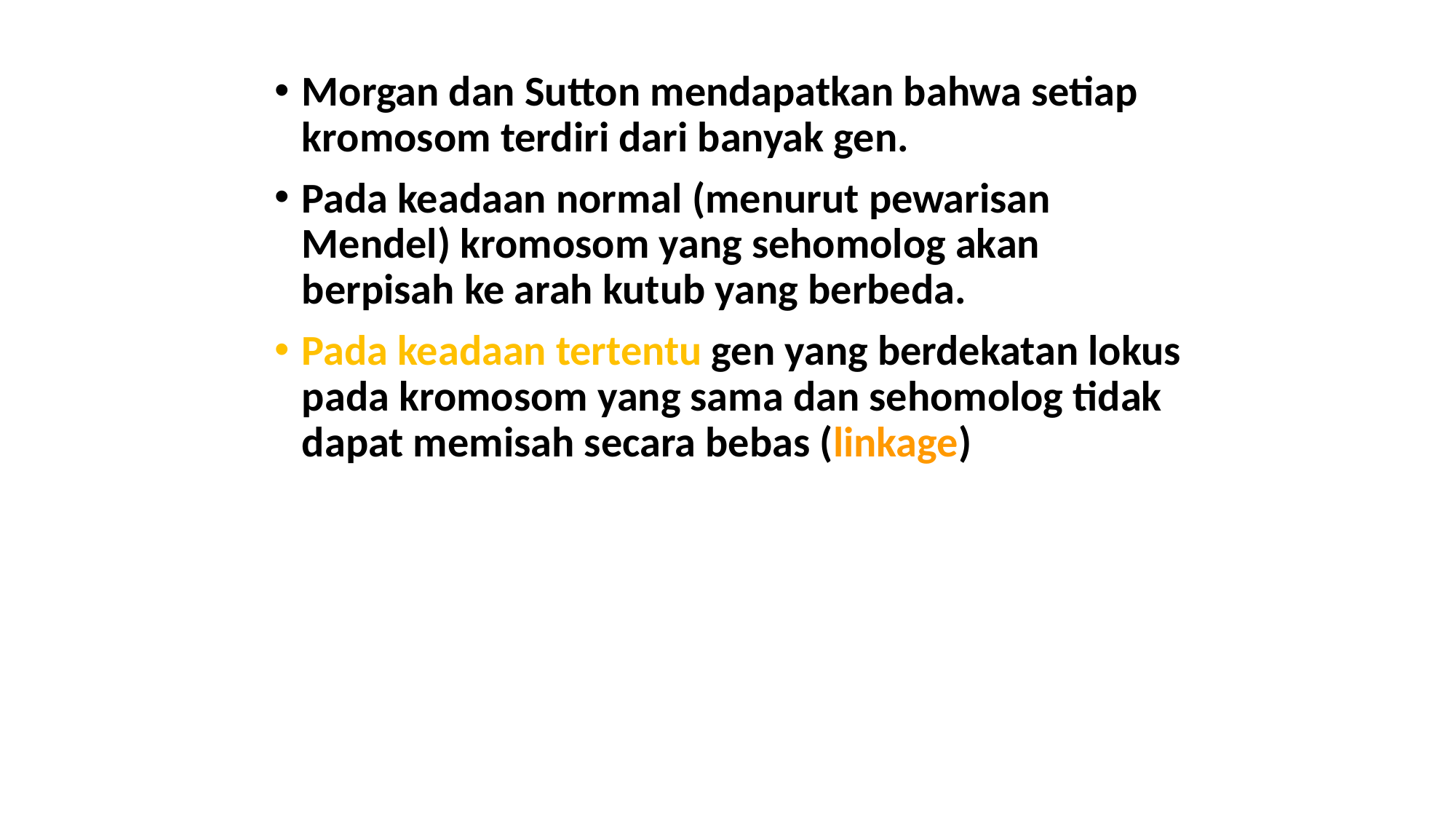

Morgan dan Sutton mendapatkan bahwa setiap kromosom terdiri dari banyak gen.
Pada keadaan normal (menurut pewarisan Mendel) kromosom yang sehomolog akan berpisah ke arah kutub yang berbeda.
Pada keadaan tertentu gen yang berdekatan lokus pada kromosom yang sama dan sehomolog tidak dapat memisah secara bebas (linkage)